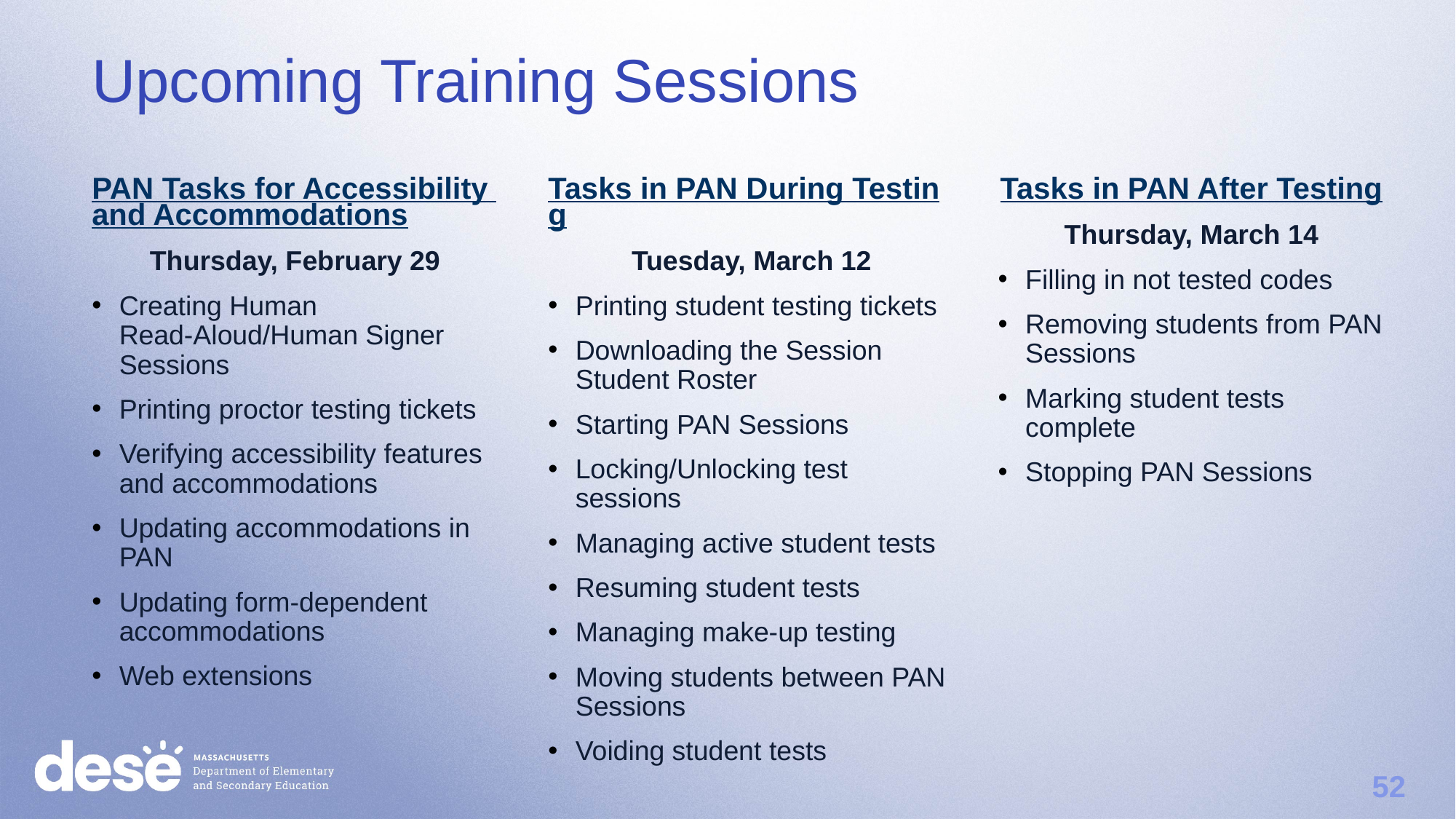

Upcoming Training Sessions
PAN Tasks for Accessibility and Accommodations
Thursday, February 29
Creating Human Read-Aloud/Human Signer Sessions
Printing proctor testing tickets
Verifying accessibility features and accommodations
Updating accommodations in PAN
Updating form-dependent accommodations
Web extensions
Tasks in PAN During Testing
Tuesday, March 12
Printing student testing tickets
Downloading the Session Student Roster
Starting PAN Sessions
Locking/Unlocking test sessions
Managing active student tests
Resuming student tests
Managing make-up testing
Moving students between PAN Sessions
Voiding student tests
Tasks in PAN After Testing
Thursday, March 14
Filling in not tested codes
Removing students from PAN Sessions
Marking student tests complete
Stopping PAN Sessions